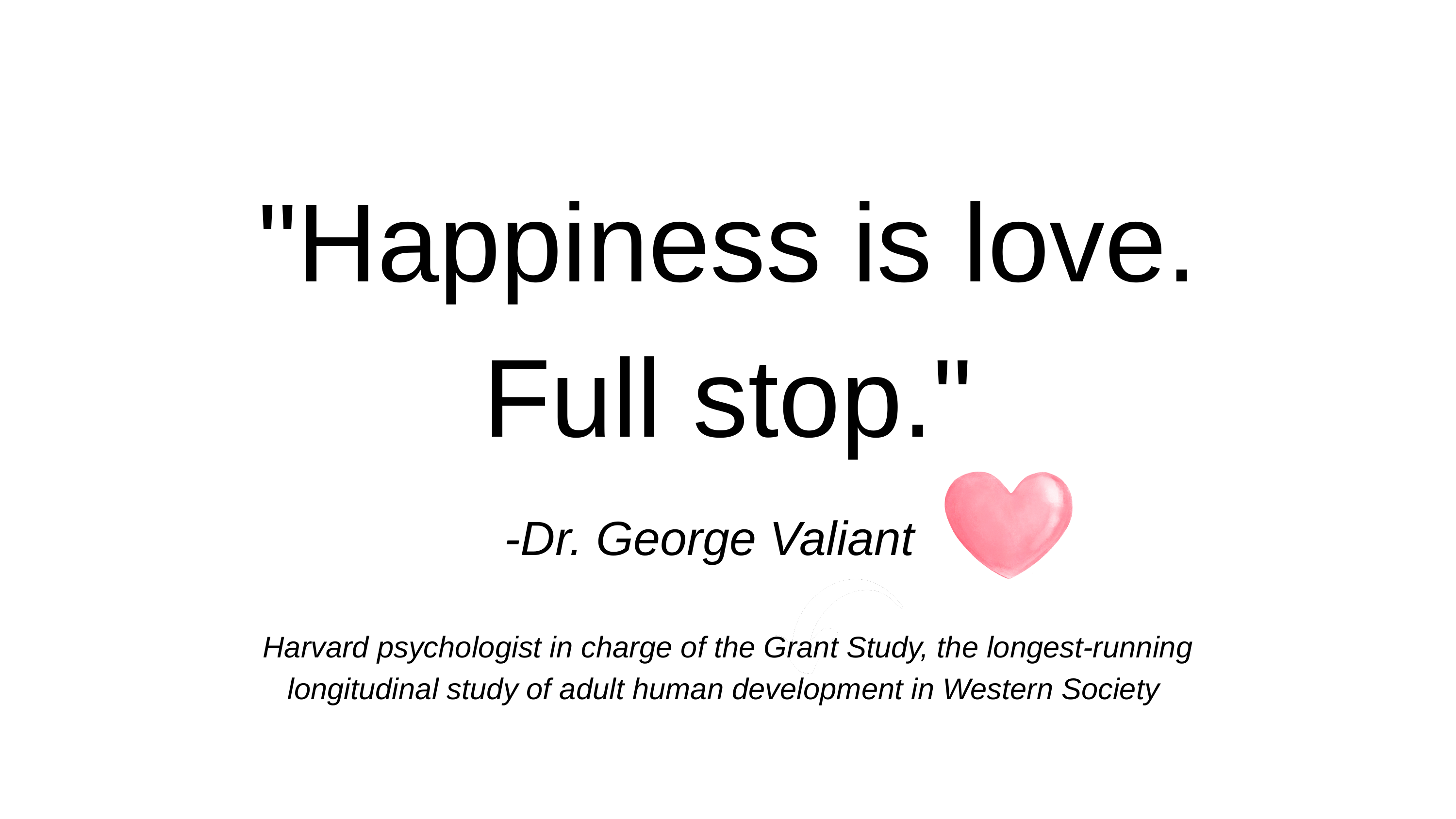

"Happiness is love.
Full stop."

-Dr. George Valiant

Harvard psychologist in charge of the Grant Study, the longest-running longitudinal study of adult human development in Western Society